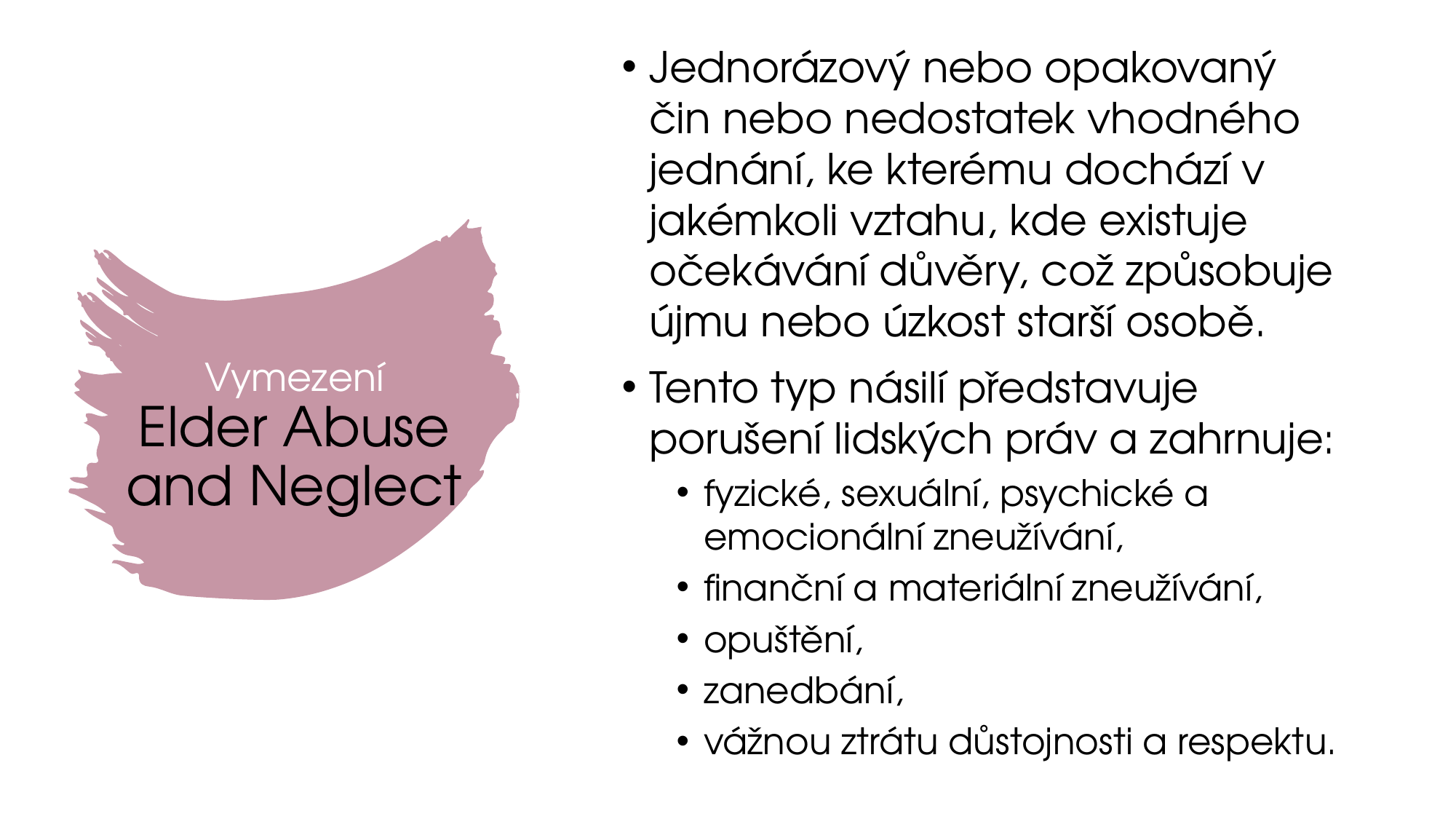

Jednorázový nebo opakovaný čin nebo nedostatek vhodného jednání, ke kterému dochází v jakémkoli vztahu, kde existuje očekávání důvěry, což způsobuje újmu nebo úzkost starší osobě.
Tento typ násilí představuje porušení lidských práv a zahrnuje:
fyzické, sexuální, psychické a emocionální zneužívání,
finanční a materiální zneužívání,
opuštění,
zanedbání,
vážnou ztrátu důstojnosti a respektu.

# Vymezení Elder Abuse and Neglect